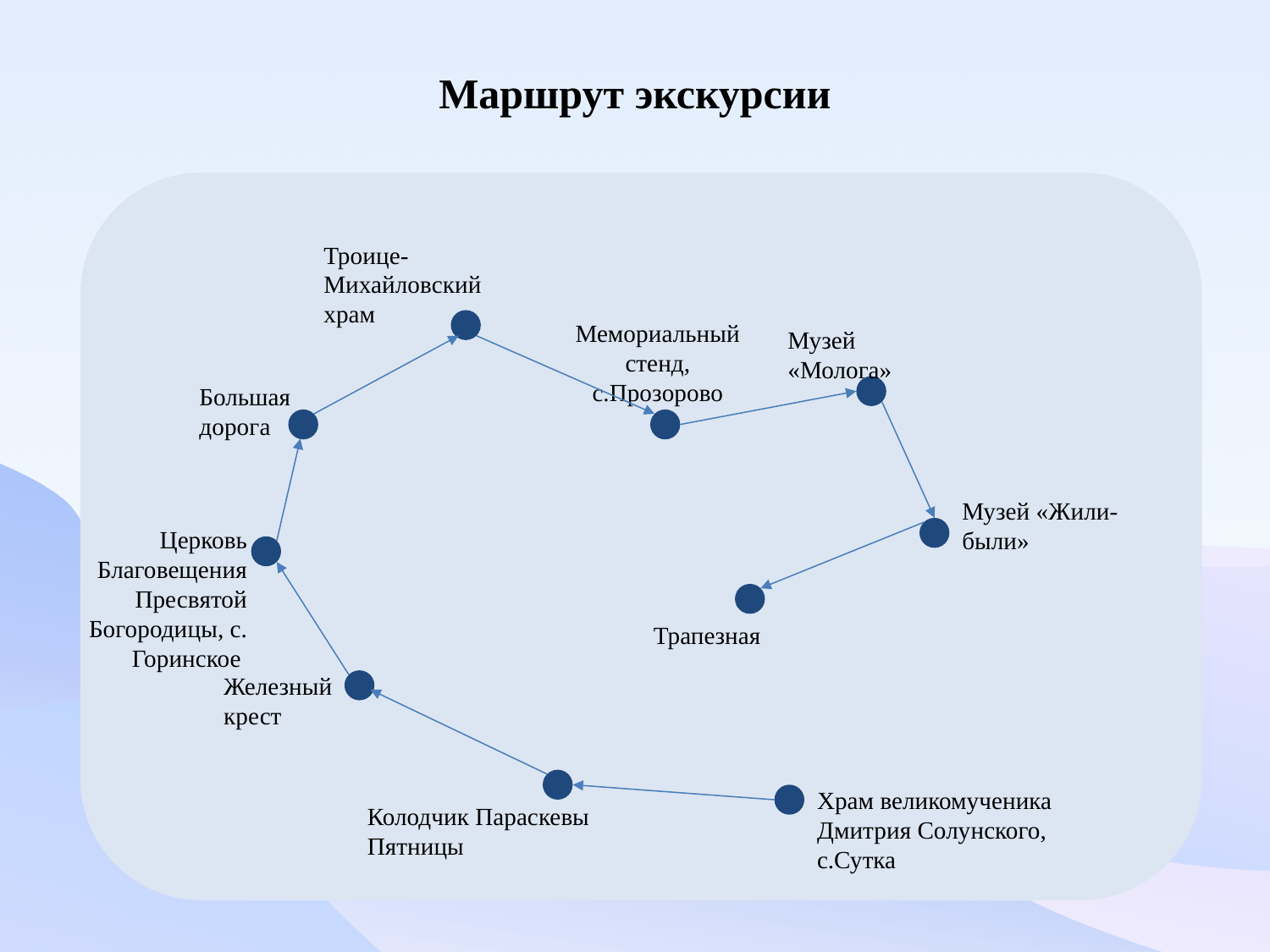

# Маршрут экскурсии

Троице-Михайловский храм

Мемориальный стенд, с.Прозорово
Музей «Молога»
Большая дорога

Музей «Жили-были»

Церковь Благовещения Пресвятой Богородицы, с. Горинское

Трапезная
Железный крест

Храм великомученика Дмитрия Солунского, с.Сутка

Колодчик Параскевы Пятницы